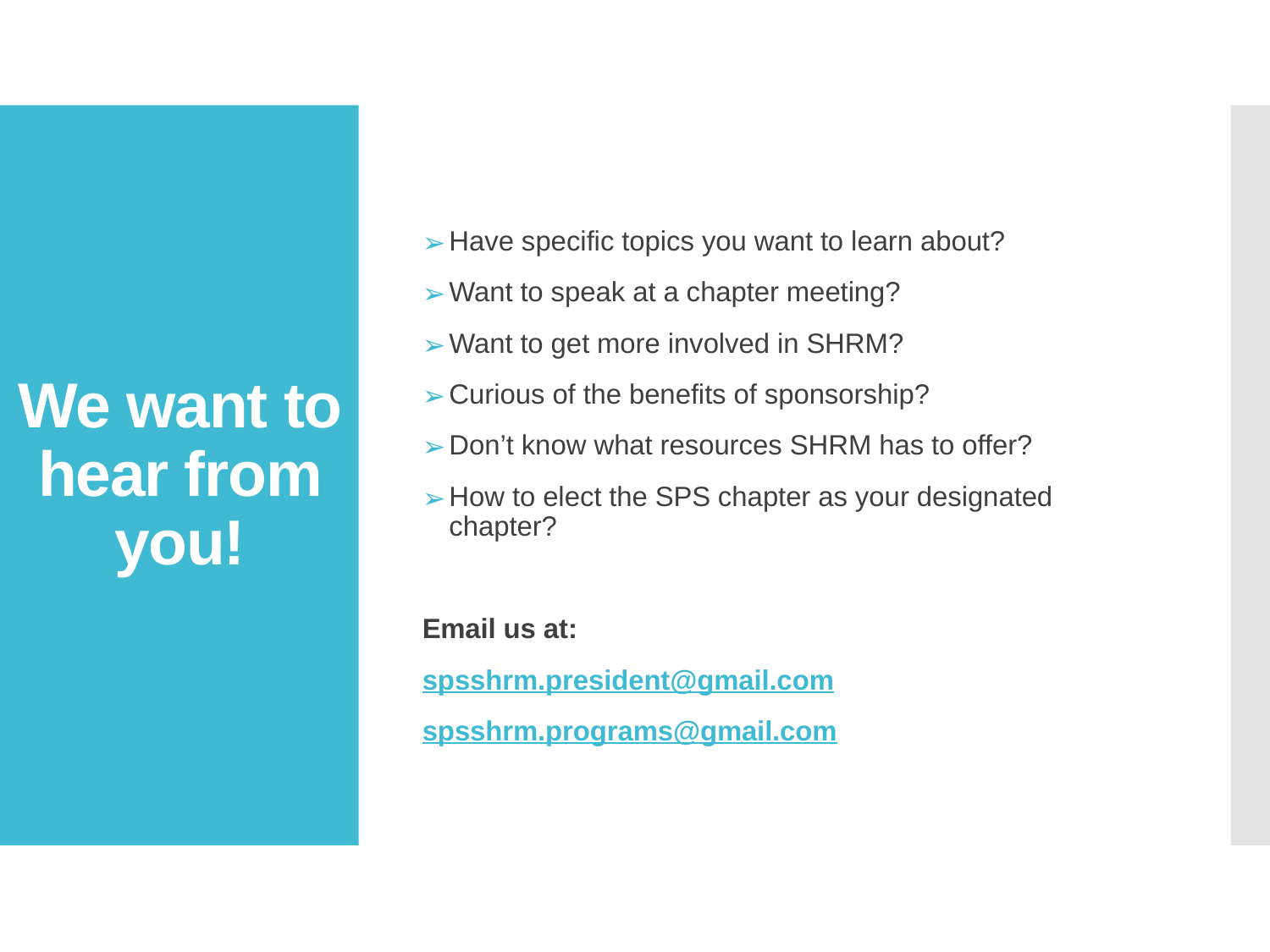

# We want to hear from you!
Have specific topics you want to learn about?
Want to speak at a chapter meeting?
Want to get more involved in SHRM?
Curious of the benefits of sponsorship?
Don’t know what resources SHRM has to offer?
How to elect the SPS chapter as your designated chapter?

Email us at:
spsshrm.president@gmail.com
spsshrm.programs@gmail.com